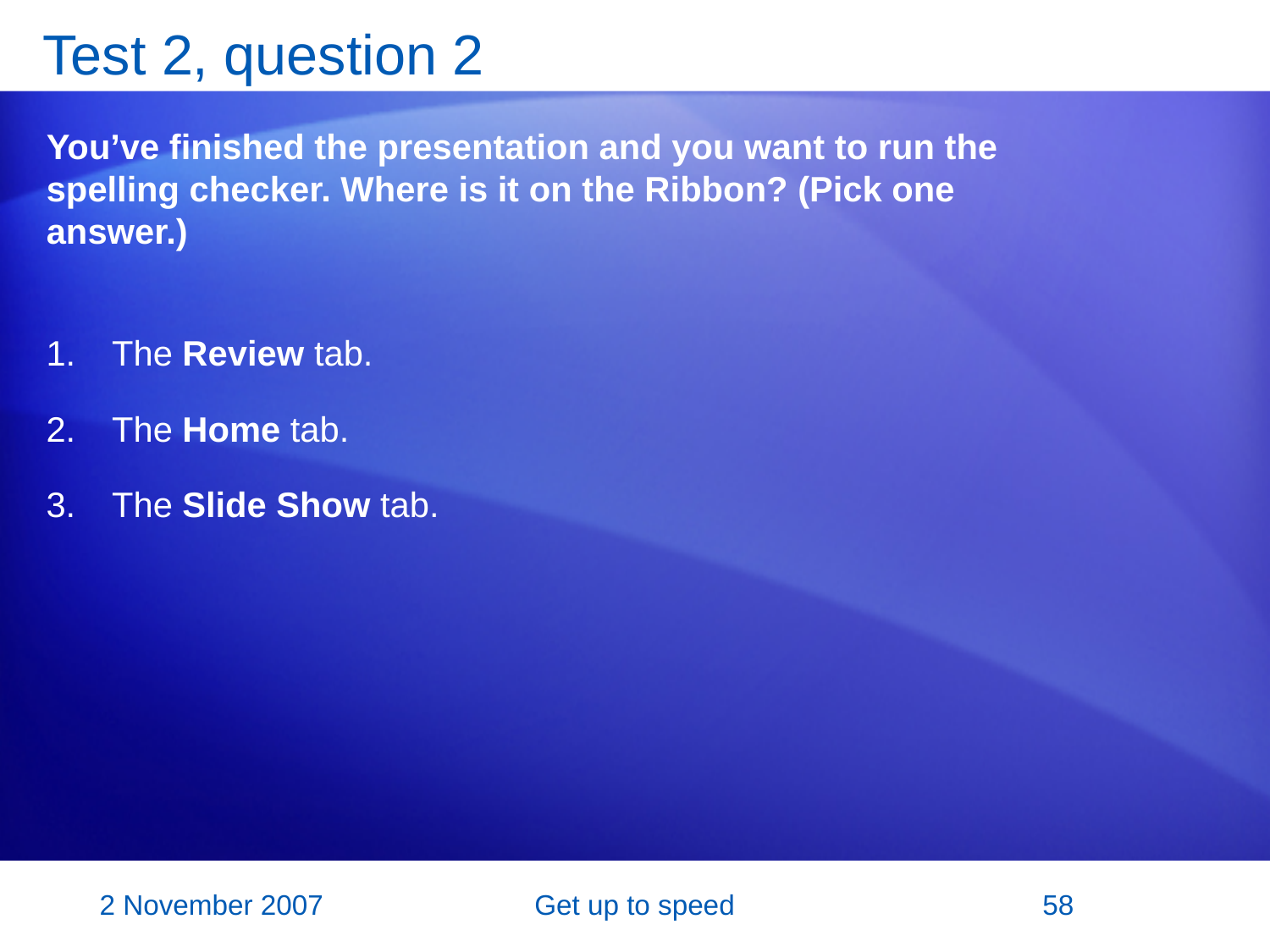

# Test 2, question 2
You’ve finished the presentation and you want to run the spelling checker. Where is it on the Ribbon? (Pick one answer.)
 The Review tab.
 The Home tab.
 The Slide Show tab.
2 November 2007
Get up to speed
58